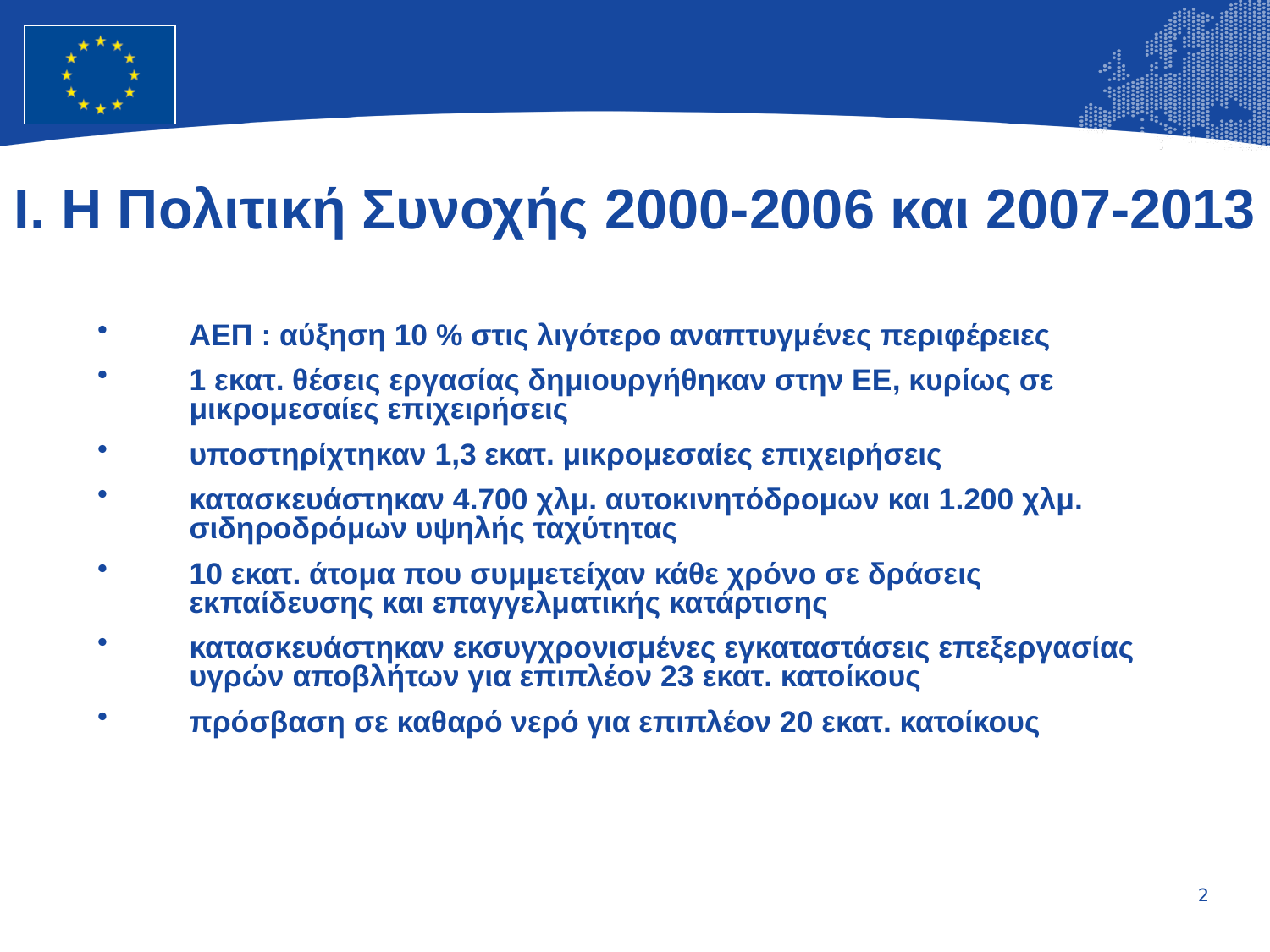

Ι. Η Πολιτική Συνοχής 2000-2006 και 2007-2013
ΑΕΠ : αύξηση 10 % στις λιγότερο αναπτυγμένες περιφέρειες
1 εκατ. θέσεις εργασίας δημιουργήθηκαν στην ΕΕ, κυρίως σε μικρομεσαίες επιχειρήσεις
υποστηρίχτηκαν 1,3 εκατ. μικρομεσαίες επιχειρήσεις
κατασκευάστηκαν 4.700 χλμ. αυτοκινητόδρομων και 1.200 χλμ. σιδηροδρόμων υψηλής ταχύτητας
10 εκατ. άτομα που συμμετείχαν κάθε χρόνο σε δράσεις εκπαίδευσης και επαγγελματικής κατάρτισης
κατασκευάστηκαν εκσυγχρονισμένες εγκαταστάσεις επεξεργασίας υγρών αποβλήτων για επιπλέον 23 εκατ. κατοίκους
πρόσβαση σε καθαρό νερό για επιπλέον 20 εκατ. κατοίκους